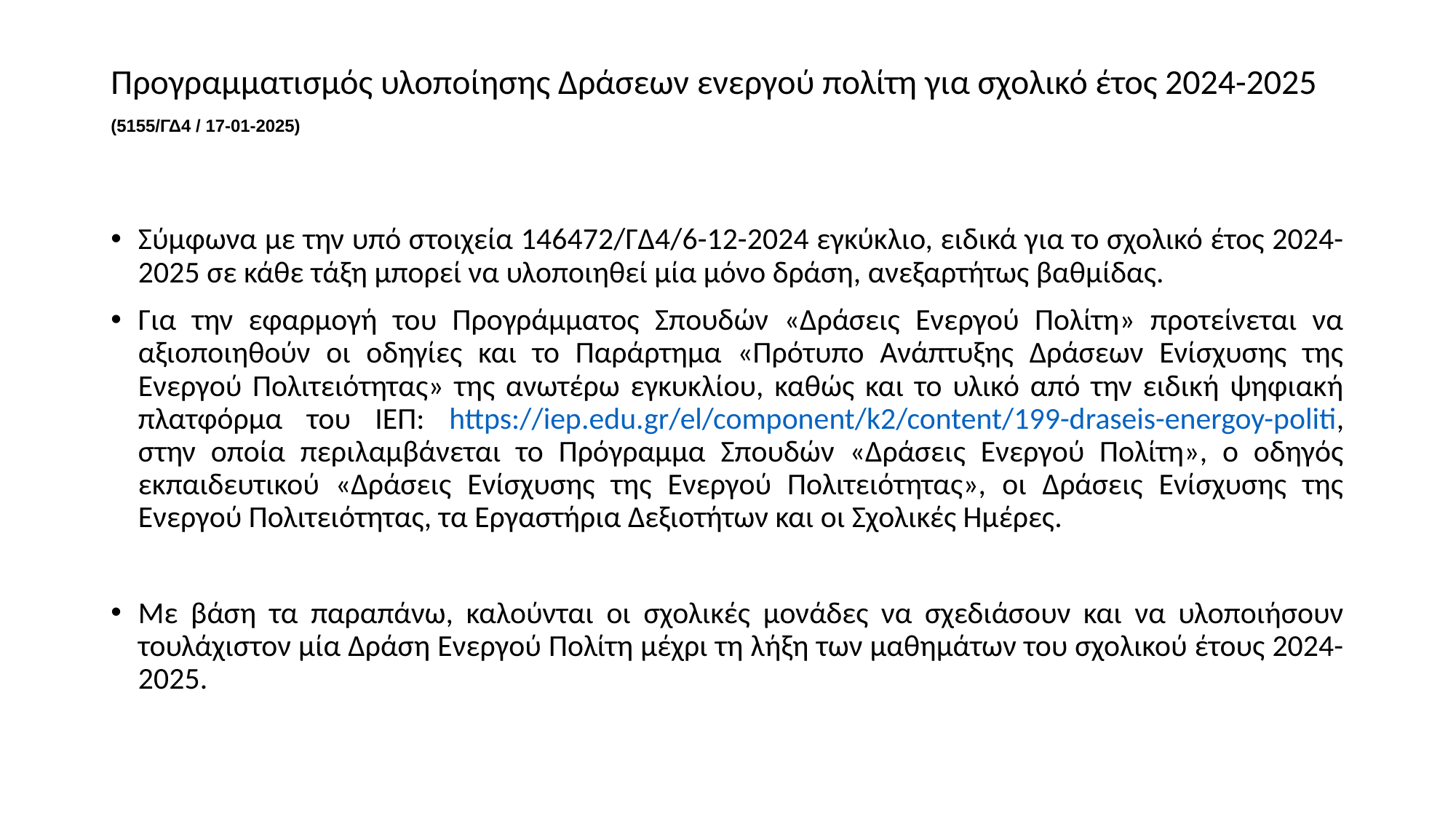

# Προγραμματισμός υλοποίησης Δράσεων ενεργού πολίτη για σχολικό έτος 2024-2025 (5155/ΓΔ4 / 17-01-2025)
Σύμφωνα με την υπό στοιχεία 146472/ΓΔ4/6-12-2024 εγκύκλιο, ειδικά για το σχολικό έτος 2024-2025 σε κάθε τάξη μπορεί να υλοποιηθεί μία μόνο δράση, ανεξαρτήτως βαθμίδας.
Για την εφαρμογή του Προγράμματος Σπουδών «Δράσεις Ενεργού Πολίτη» προτείνεται να αξιοποιηθούν οι οδηγίες και το Παράρτημα «Πρότυπο Ανάπτυξης Δράσεων Ενίσχυσης της Ενεργού Πολιτειότητας» της ανωτέρω εγκυκλίου, καθώς και το υλικό από την ειδική ψηφιακή πλατφόρμα του ΙΕΠ: https://iep.edu.gr/el/component/k2/content/199-draseis-energoy-politi, στην οποία περιλαμβάνεται το Πρόγραμμα Σπουδών «Δράσεις Ενεργού Πολίτη», ο οδηγός εκπαιδευτικού «Δράσεις Ενίσχυσης της Ενεργού Πολιτειότητας», οι Δράσεις Ενίσχυσης της Ενεργού Πολιτειότητας, τα Εργαστήρια Δεξιοτήτων και οι Σχολικές Ημέρες.

Με βάση τα παραπάνω, καλούνται οι σχολικές μονάδες να σχεδιάσουν και να υλοποιήσουν τουλάχιστον μία Δράση Ενεργού Πολίτη μέχρι τη λήξη των μαθημάτων του σχολικού έτους 2024-2025.